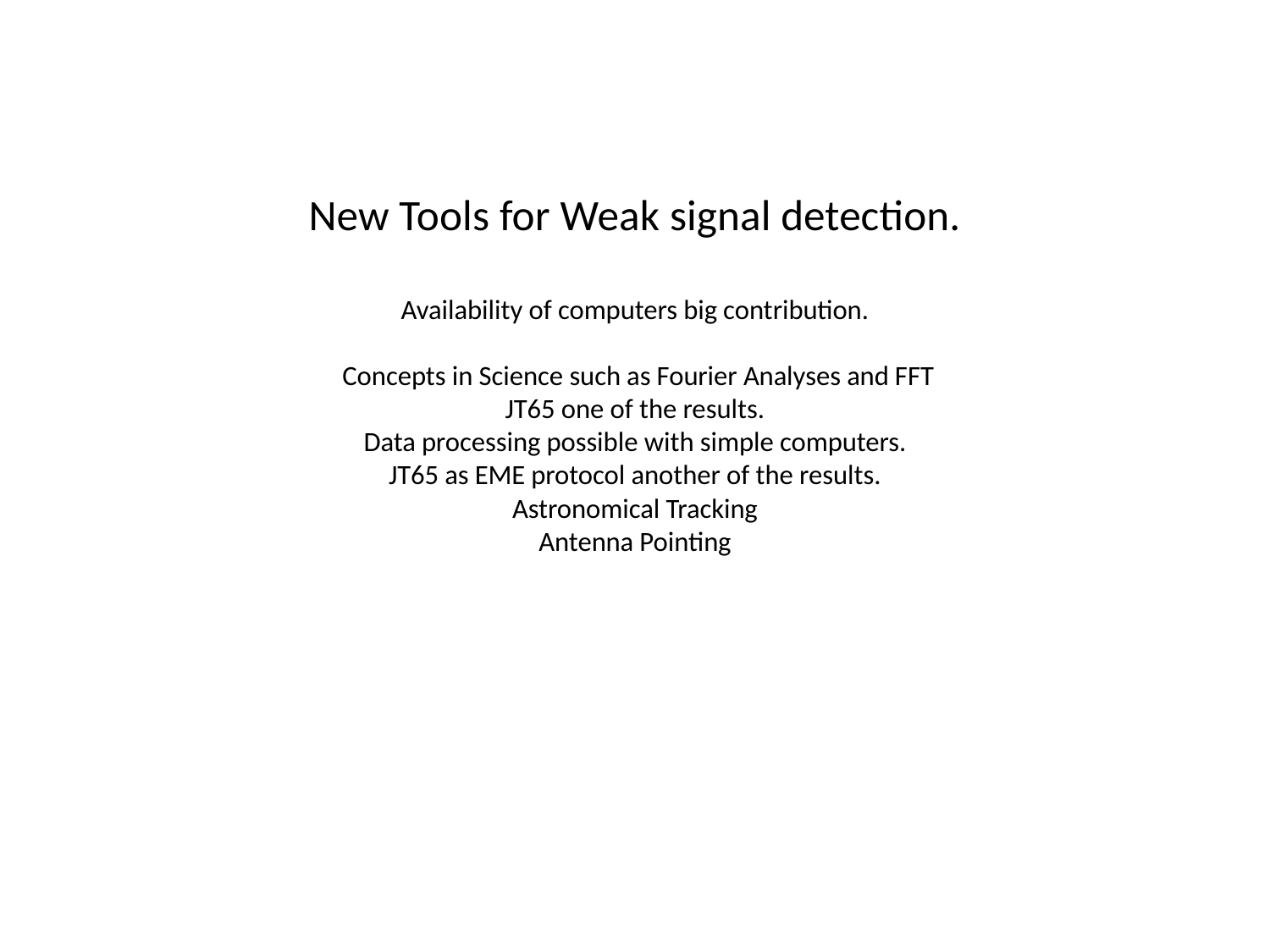

# Tools: New Tools for Weak signal detection. Availability of computers big contribution. Concepts in Science such as Fourier Analyses and FFT JT65 one of the results. Data processing possible with simple computers. JT65 as EME protocol another of the results. Astronomical Tracking Antenna Pointing